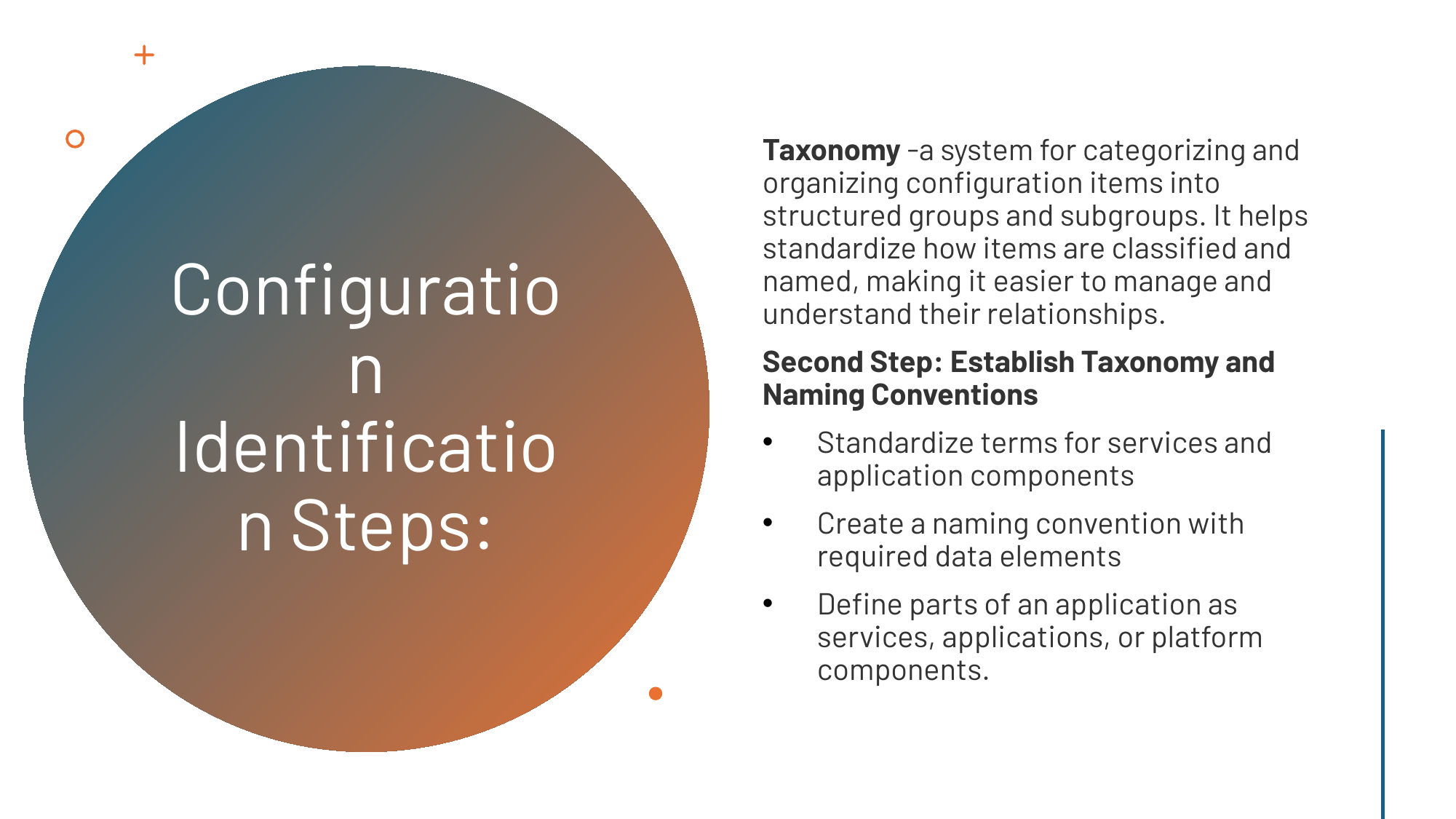

Taxonomy -a system for categorizing and organizing configuration items into structured groups and subgroups. It helps standardize how items are classified and named, making it easier to manage and understand their relationships.
Second Step: Establish Taxonomy and Naming Conventions
Standardize terms for services and application components
Create a naming convention with required data elements
Define parts of an application as services, applications, or platform components.

# Configuration Identification Steps: